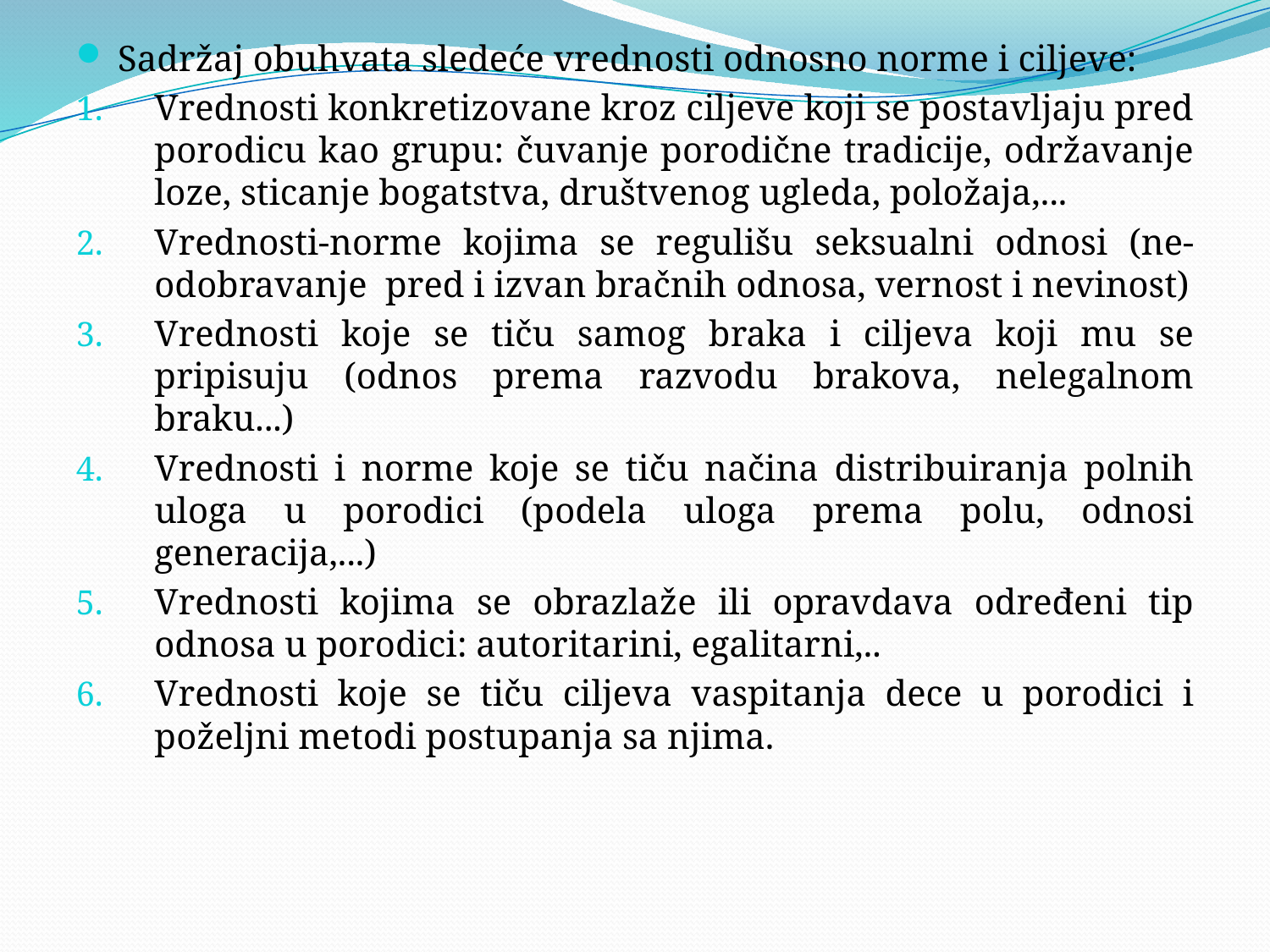

#
Sadržaj obuhvata sledeće vrednosti odnosno norme i ciljeve:
Vrednosti konkretizovane kroz ciljeve koji se postavljaju pred porodicu kao grupu: čuvanje porodične tradicije, održavanje loze, sticanje bogatstva, društvenog ugleda, položaja,...
Vrednosti-norme kojima se regulišu seksualni odnosi (ne-odobravanje  pred i izvan bračnih odnosa, vernost i nevinost)
Vrednosti koje se tiču samog braka i ciljeva koji mu se pripisuju (odnos prema razvodu brakova, nelegalnom braku...)
Vrednosti i norme koje se tiču načina distribuiranja polnih uloga u porodici (podela uloga prema polu, odnosi generacija,...)
Vrednosti kojima se obrazlaže ili opravdava određeni tip odnosa u porodici: autoritarini, egalitarni,..
Vrednosti koje se tiču ciljeva vaspitanja dece u porodici i poželjni metodi postupanja sa njima.